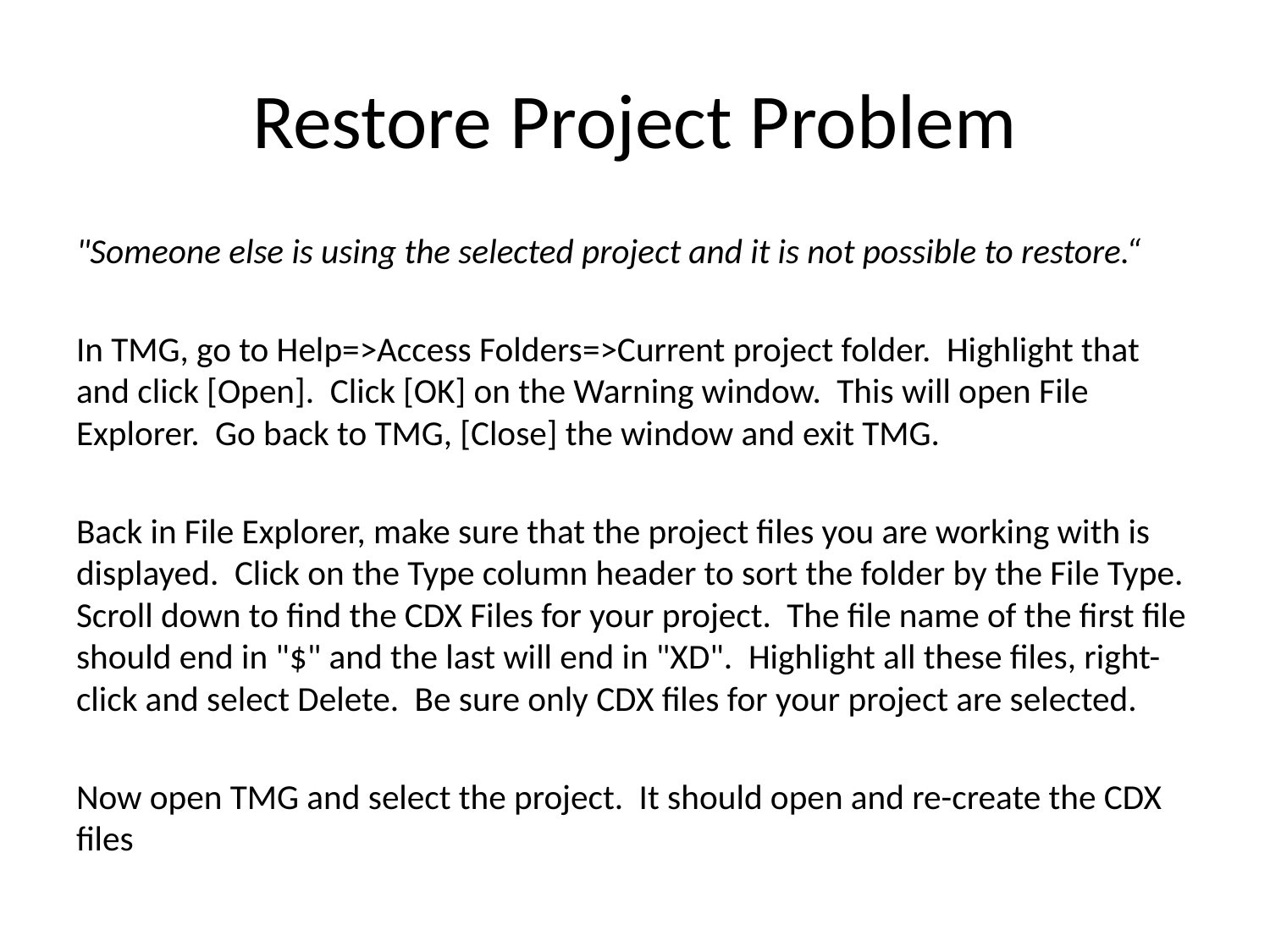

# Restore Project Problem
"Someone else is using the selected project and it is not possible to restore.“

In TMG, go to Help=>Access Folders=>Current project folder.  Highlight that and click [Open].  Click [OK] on the Warning window.  This will open File Explorer.  Go back to TMG, [Close] the window and exit TMG.

Back in File Explorer, make sure that the project files you are working with is displayed.  Click on the Type column header to sort the folder by the File Type.  Scroll down to find the CDX Files for your project.  The file name of the first file should end in "$" and the last will end in "XD".  Highlight all these files, right-click and select Delete.  Be sure only CDX files for your project are selected.

Now open TMG and select the project.  It should open and re-create the CDX files